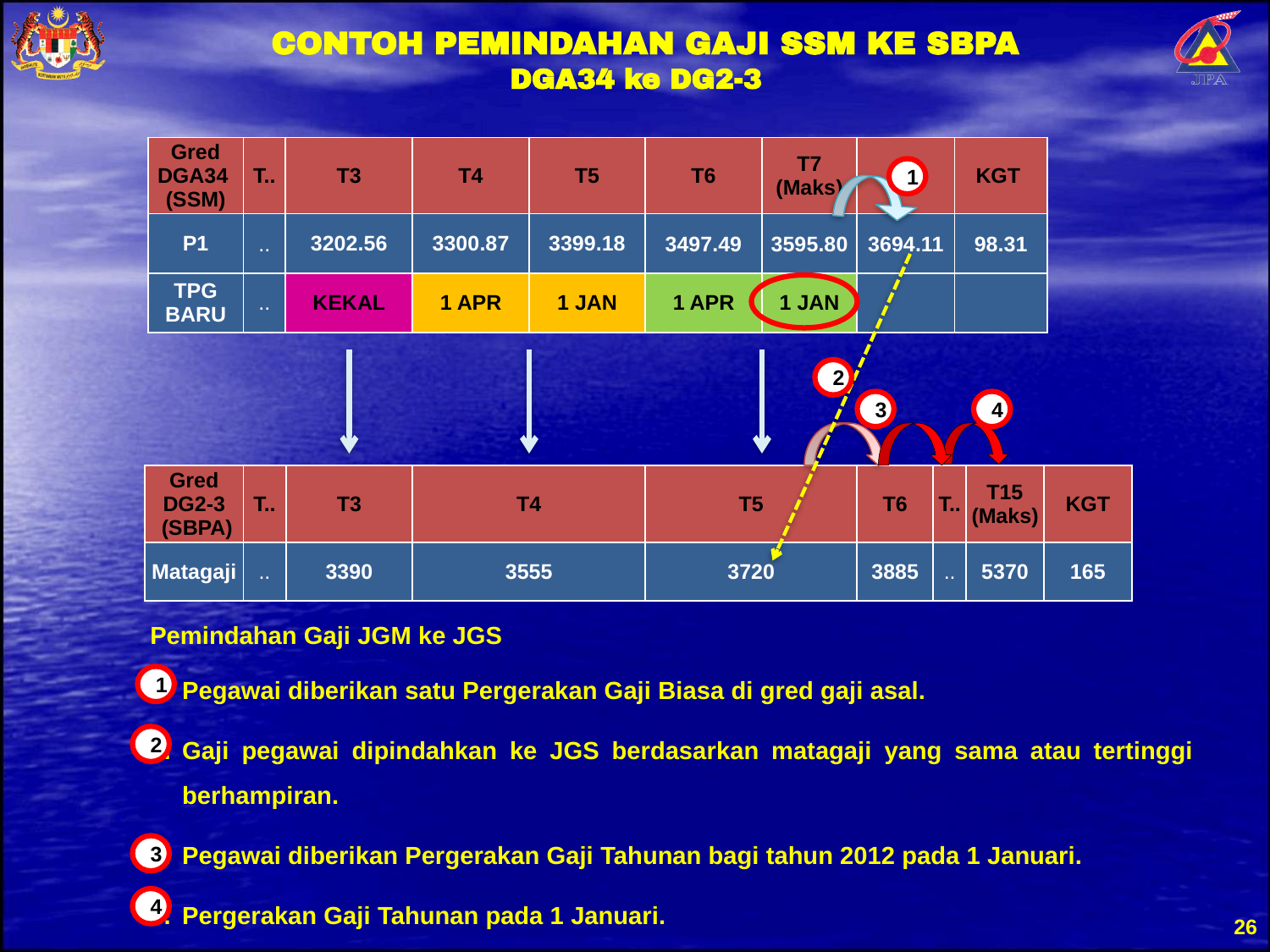

CONTOH PEMINDAHAN GAJI SSM KE SBPA
DGA34 ke DG2-3
| Gred DGA34 (SSM) | T.. | T3 | T4 | T5 | T6 | T7 (Maks) |  | KGT |
| --- | --- | --- | --- | --- | --- | --- | --- | --- |
| P1 | .. | 3202.56 | 3300.87 | 3399.18 | 3497.49 | 3595.80 | 3694.11 | 98.31 |
| TPG BARU | .. | KEKAL | 1 APR | 1 JAN | 1 APR | 1 JAN |  |  |
1

2
3
4

| Gred DG2-3 (SBPA) | T.. | T3 | T4 | T5 | T6 | T.. | T15 (Maks) | KGT |
| --- | --- | --- | --- | --- | --- | --- | --- | --- |
| Matagaji | .. | 3390 | 3555 | 3720 | 3885 | .. | 5370 | 165 |
Pemindahan Gaji JGM ke JGS

Pegawai diberikan satu Pergerakan Gaji Biasa di gred gaji asal.

Gaji pegawai dipindahkan ke JGS berdasarkan matagaji yang sama atau tertinggi berhampiran.

Pegawai diberikan Pergerakan Gaji Tahunan bagi tahun 2012 pada 1 Januari.

Pergerakan Gaji Tahunan pada 1 Januari.
1
2
3
4